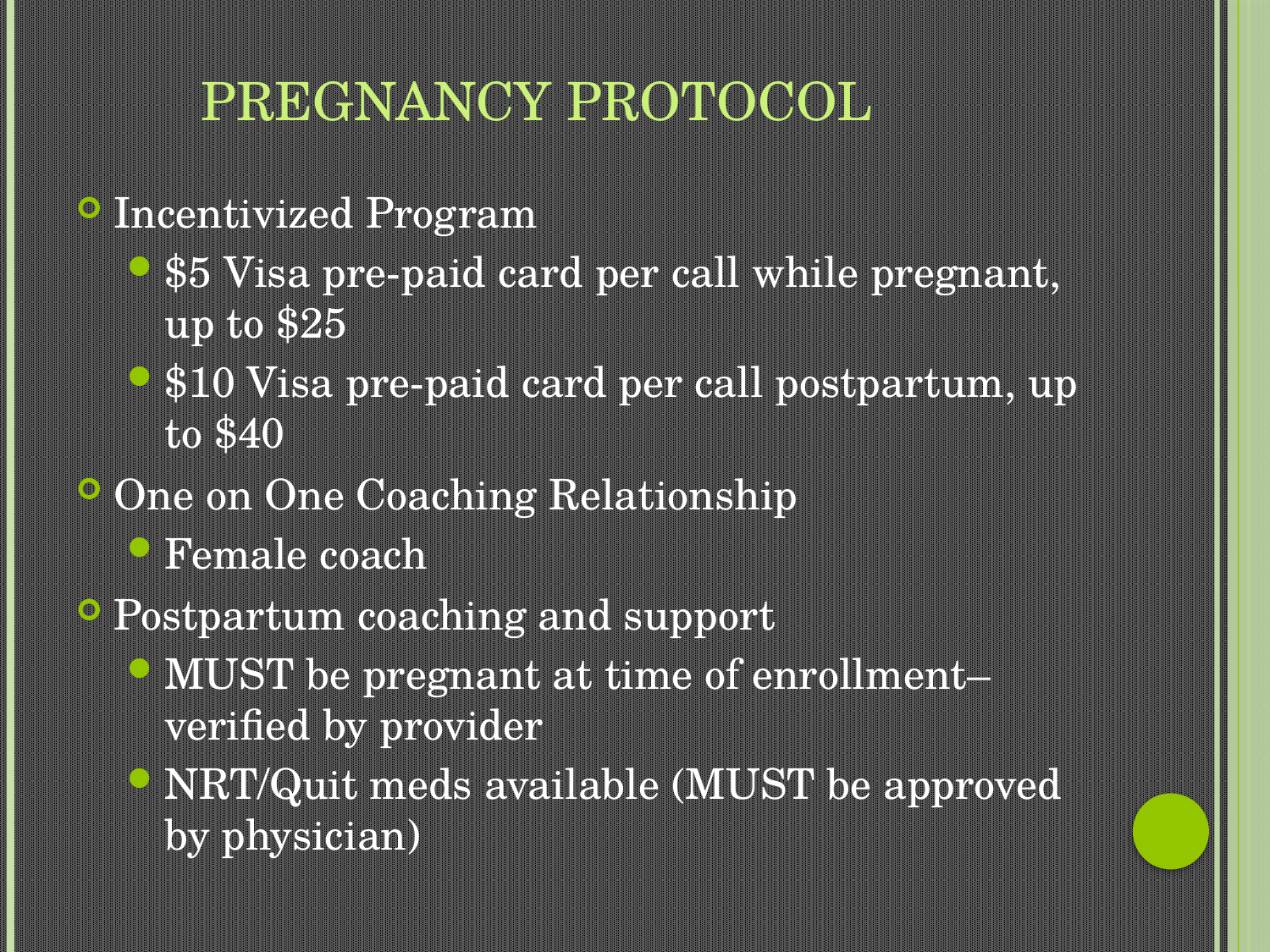

# Pregnancy Protocol
Incentivized Program
$5 Visa pre-paid card per call while pregnant, up to $25
$10 Visa pre-paid card per call postpartum, up to $40
One on One Coaching Relationship
Female coach
Postpartum coaching and support
MUST be pregnant at time of enrollment– verified by provider
NRT/Quit meds available (MUST be approved by physician)